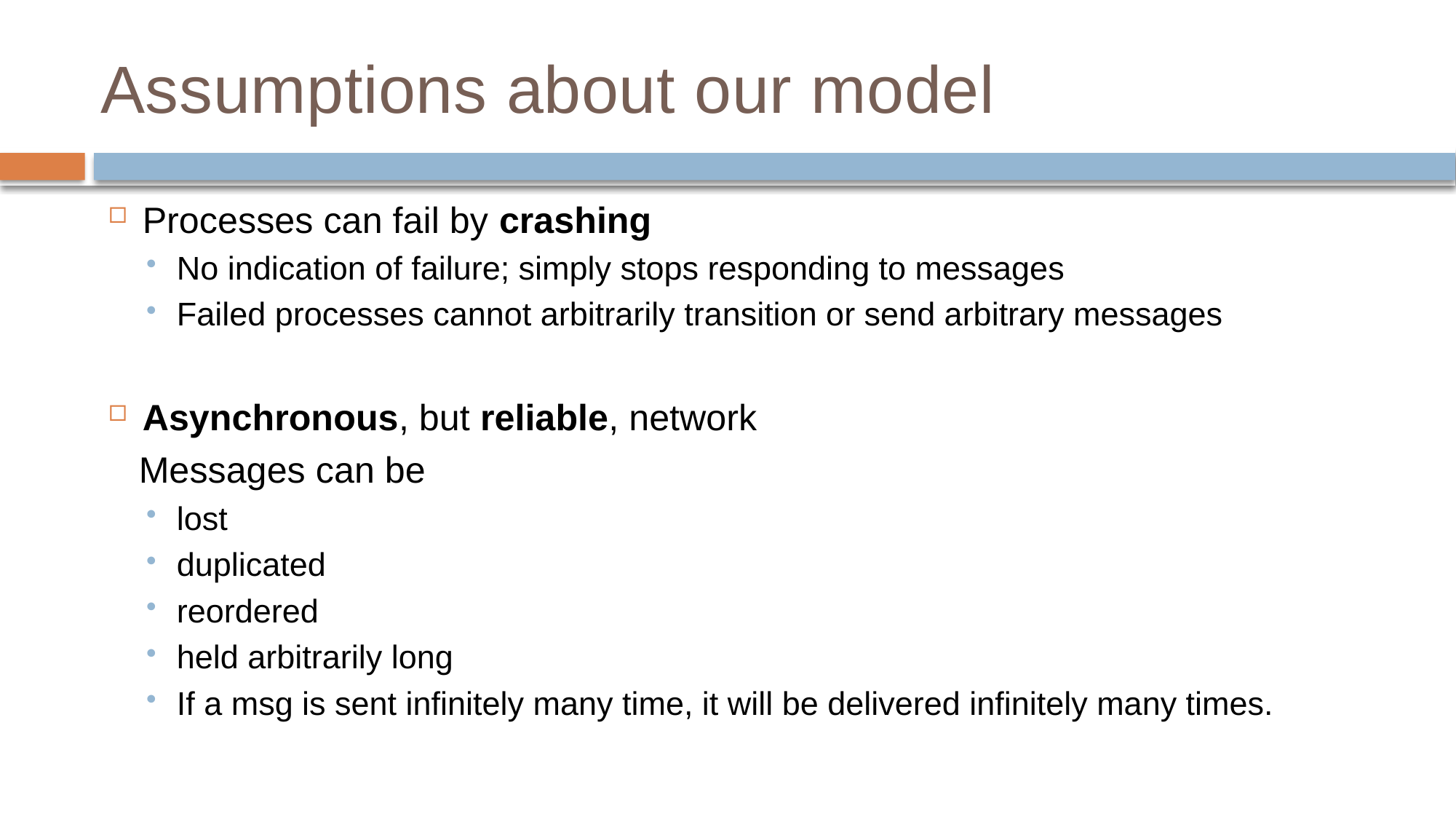

# Assumptions about our model
Processes can fail by crashing
No indication of failure; simply stops responding to messages
Failed processes cannot arbitrarily transition or send arbitrary messages

Asynchronous, but reliable, network
   Messages can be
lost
duplicated
reordered
held arbitrarily long
If a msg is sent infinitely many time, it will be delivered infinitely many times.